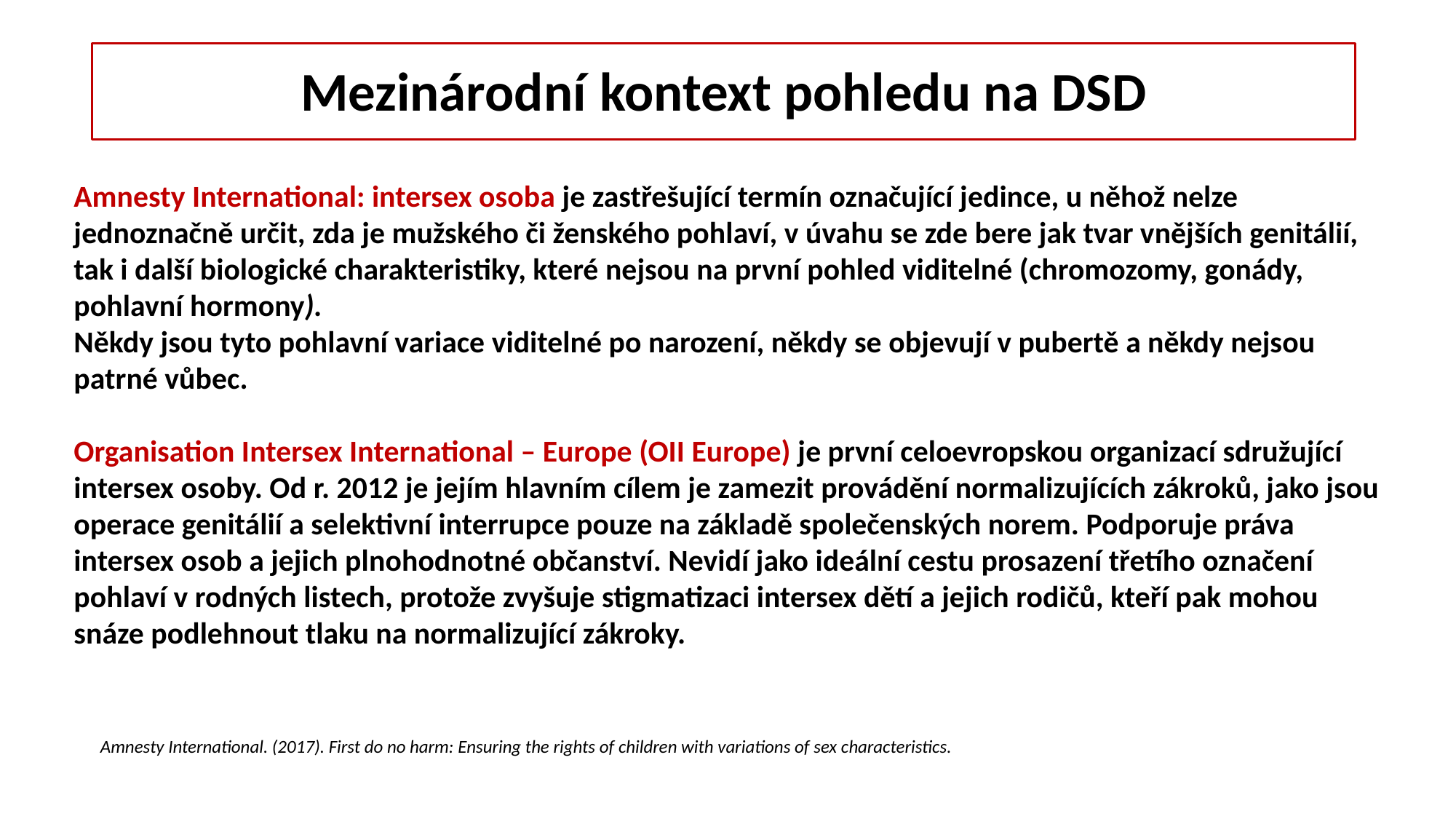

# Mezinárodní kontext pohledu na DSD
Amnesty International: intersex osoba je zastřešující termín označující jedince, u něhož nelze jednoznačně určit, zda je mužského či ženského pohlaví, v úvahu se zde bere jak tvar vnějších genitálií, tak i další biologické charakteristiky, které nejsou na první pohled viditelné (chromozomy, gonády, pohlavní hormony).
Někdy jsou tyto pohlavní variace viditelné po narození, někdy se objevují v pubertě a někdy nejsou patrné vůbec.

Organisation Intersex International – Europe (OII Europe) je první celoevropskou organizací sdružující intersex osoby. Od r. 2012 je jejím hlavním cílem je zamezit provádění normalizujících zákroků, jako jsou operace genitálií a selektivní interrupce pouze na základě společenských norem. Podporuje práva intersex osob a jejich plnohodnotné občanství. Nevidí jako ideální cestu prosazení třetího označení pohlaví v rodných listech, protože zvyšuje stigmatizaci intersex dětí a jejich rodičů, kteří pak mohou snáze podlehnout tlaku na normalizující zákroky.

Amnesty International. (2017). First do no harm: Ensuring the rights of children with variations of sex characteristics.